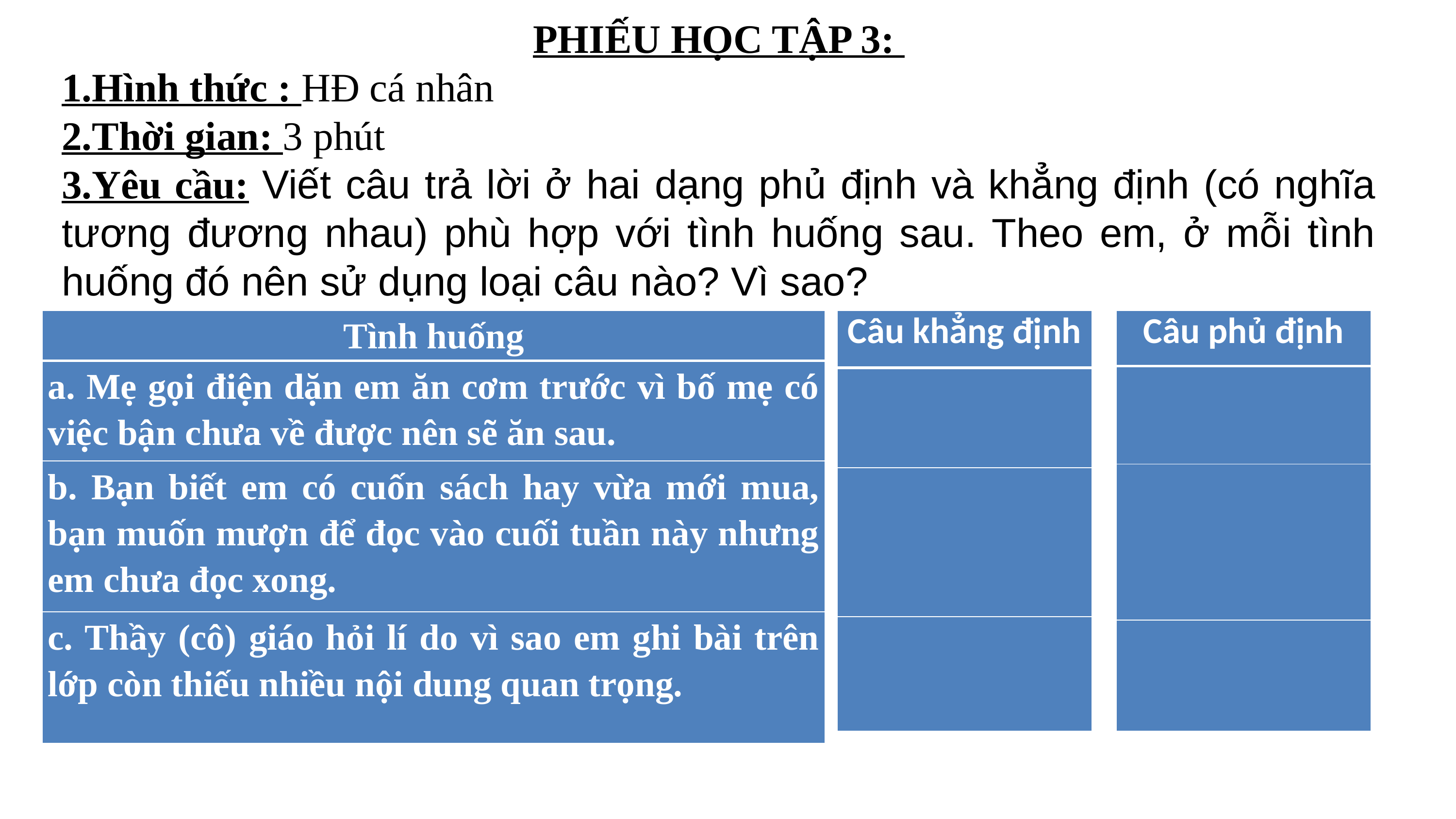

PHIẾU HỌC TẬP 3:
1.Hình thức : HĐ cá nhân
2.Thời gian: 3 phút
3.Yêu cầu: Viết câu trả lời ở hai dạng phủ định và khẳng định (có nghĩa tương đương nhau) phù hợp với tình huống sau. Theo em, ở mỗi tình huống đó nên sử dụng loại câu nào? Vì sao?
| Tình huống |
| --- |
| a. Mẹ gọi điện dặn em ăn cơm trước vì bố mẹ có việc bận chưa về được nên sẽ ăn sau. |
| b. Bạn biết em có cuốn sách hay vừa mới mua, bạn muốn mượn để đọc vào cuối tuần này nhưng em chưa đọc xong. |
| c. Thầy (cô) giáo hỏi lí do vì sao em ghi bài trên lớp còn thiếu nhiều nội dung quan trọng. |
| Câu khẳng định |
| --- |
|  |
|  |
|  |
| Câu phủ định |
| --- |
|  |
|  |
|  |